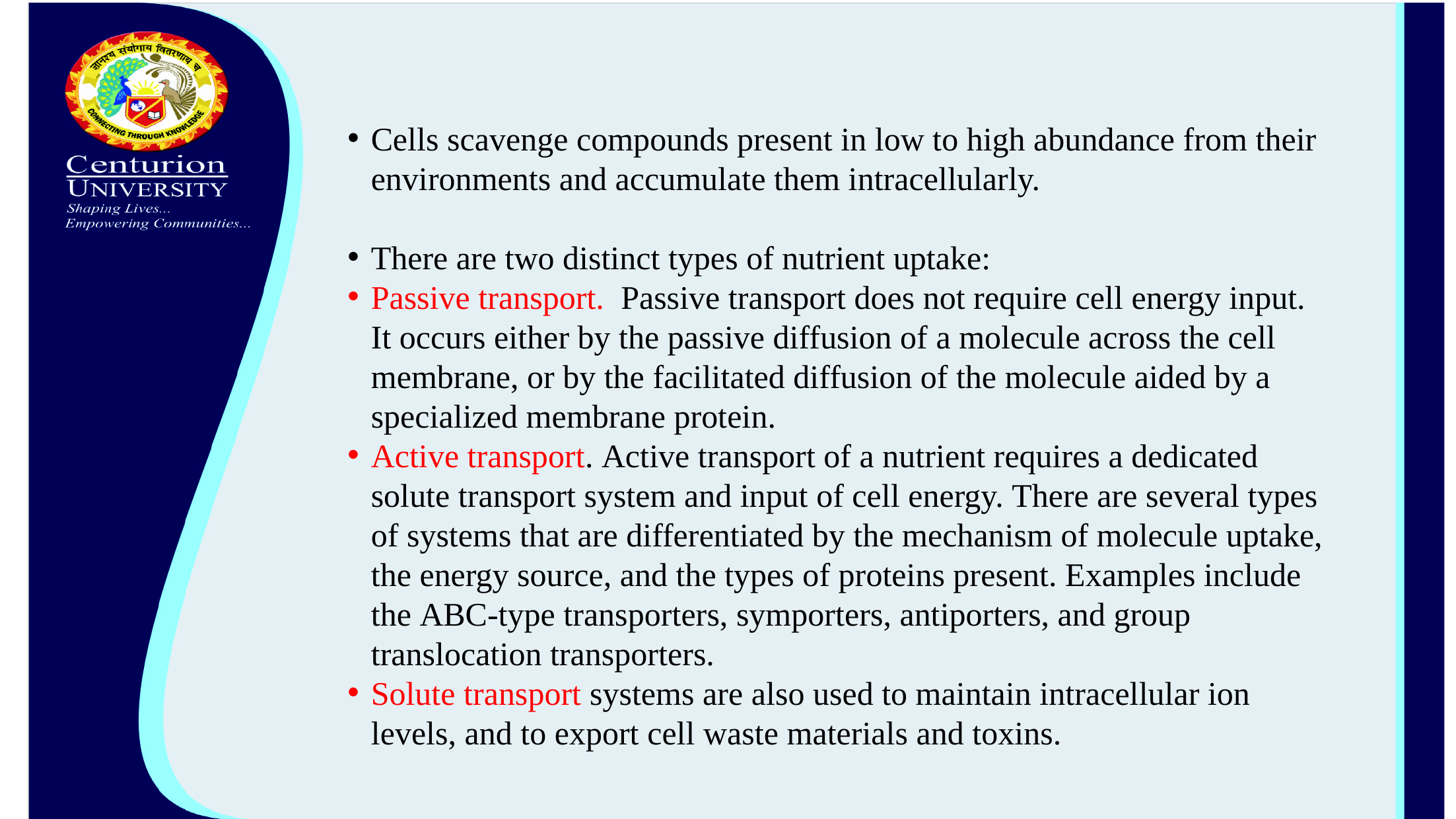

Cells scavenge compounds present in low to high abundance from their environments and accumulate them intracellularly.

There are two distinct types of nutrient uptake:
Passive transport.  Passive transport does not require cell energy input. It occurs either by the passive diffusion of a molecule across the cell membrane, or by the facilitated diffusion of the molecule aided by a specialized membrane protein.
Active transport. Active transport of a nutrient requires a dedicated solute transport system and input of cell energy. There are several types of systems that are differentiated by the mechanism of molecule uptake, the energy source, and the types of proteins present. Examples include the ABC-type transporters, symporters, antiporters, and group translocation transporters.
Solute transport systems are also used to maintain intracellular ion levels, and to export cell waste materials and toxins.